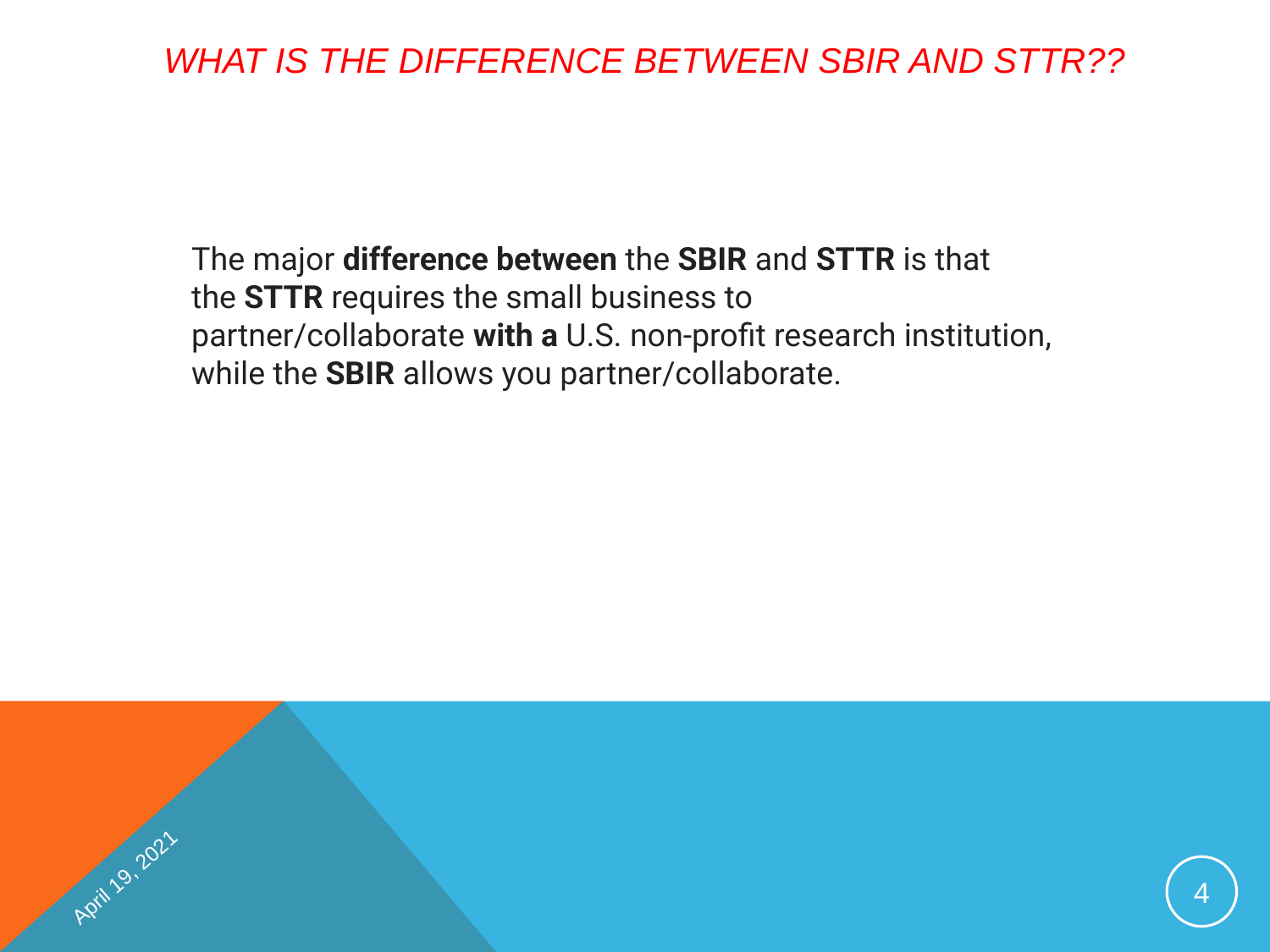

What is the difference between Sbir and sttr??
The major difference between the SBIR and STTR is that the STTR requires the small business to partner/collaborate with a U.S. non-profit research institution, while the SBIR allows you partner/collaborate.

April 19, 2021
4